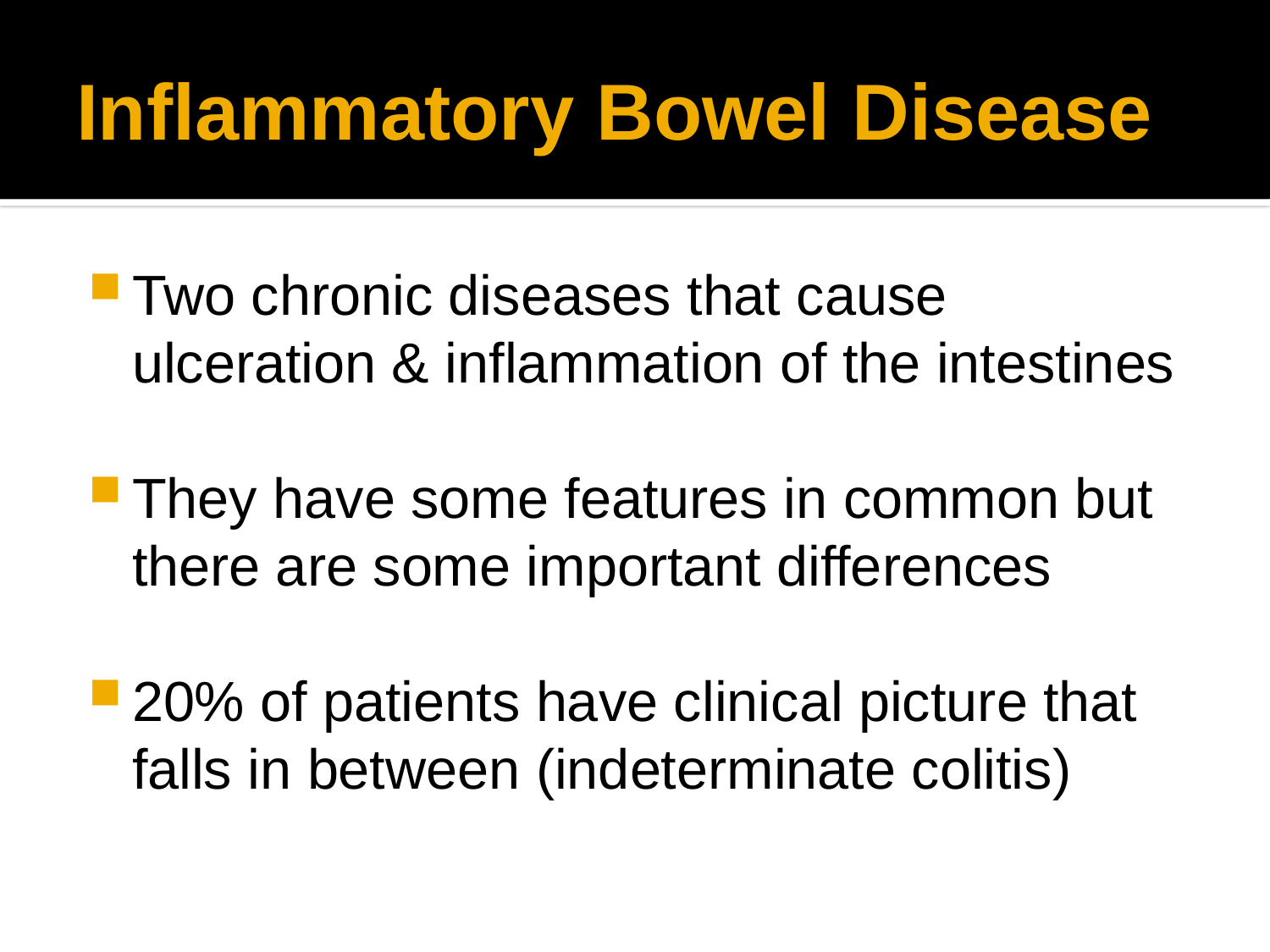

# Inflammatory Bowel Disease
Two chronic diseases that cause ulceration & inflammation of the intestines

They have some features in common but there are some important differences

20% of patients have clinical picture that falls in between (indeterminate colitis)